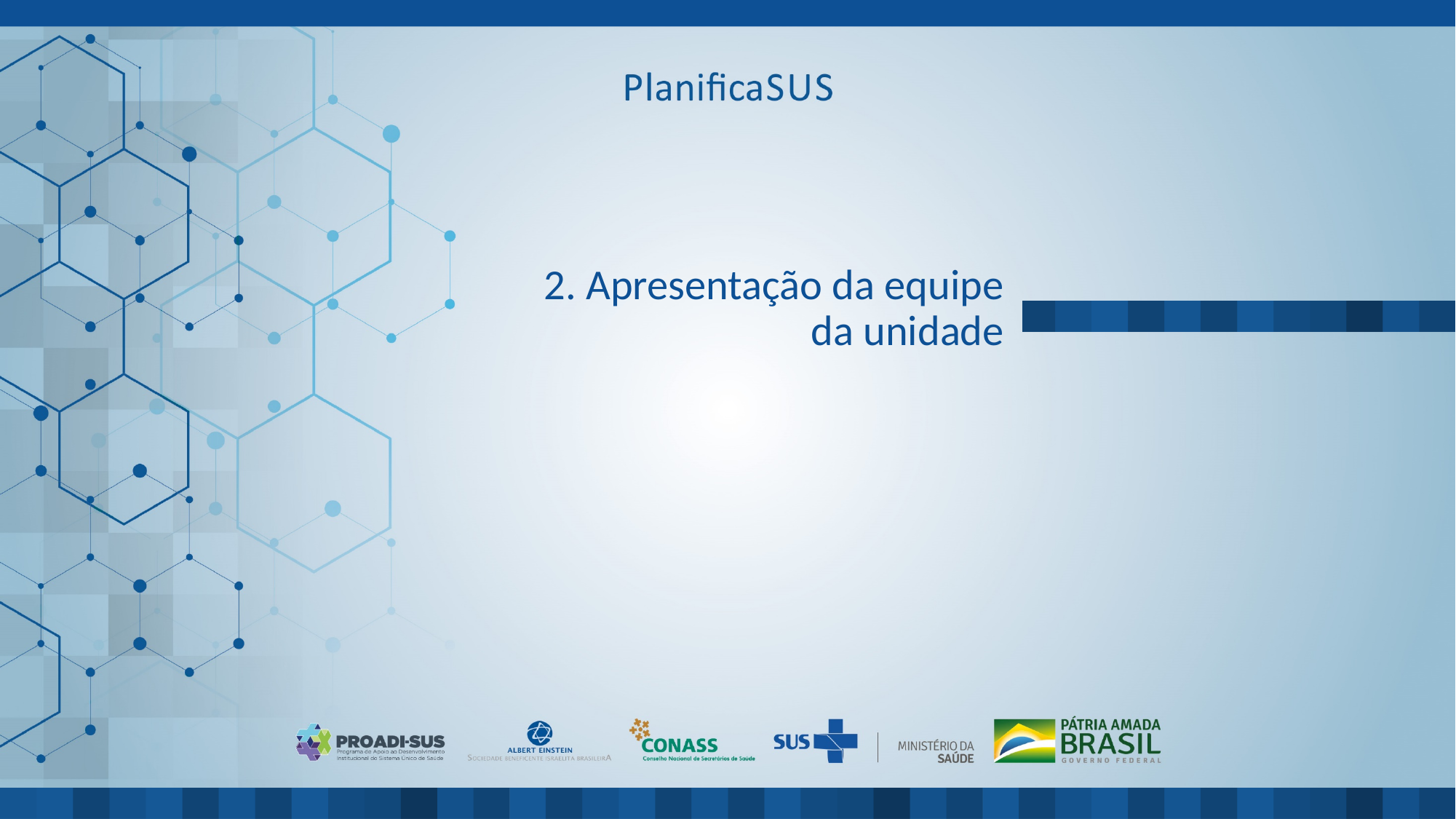

# 2. Apresentação da equipe da unidade